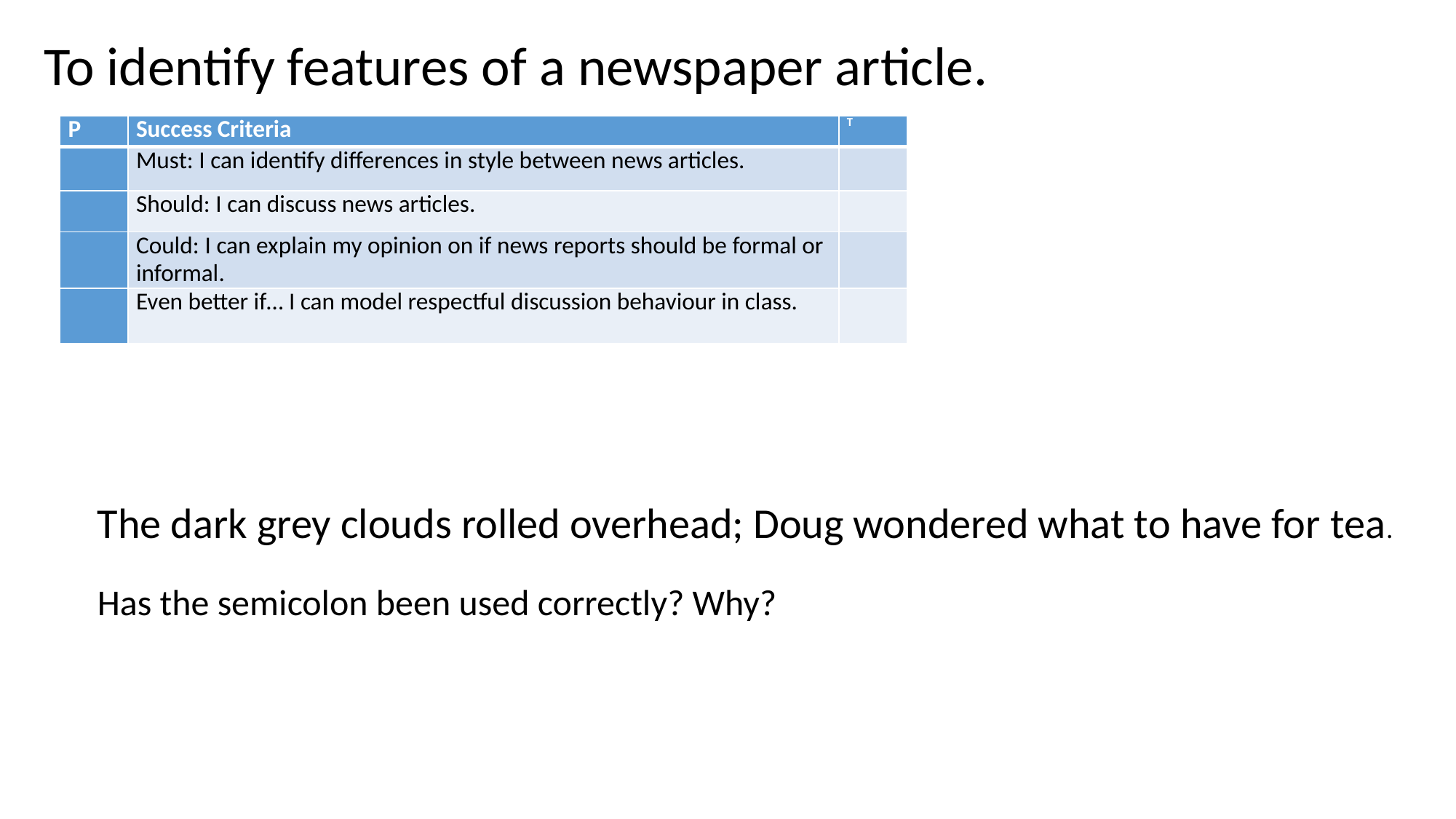

# To identify features of a newspaper article.
| P | Success Criteria | T |
| --- | --- | --- |
|  | Must: I can identify differences in style between news articles. |  |
|  | Should: I can discuss news articles. |  |
|  | Could: I can explain my opinion on if news reports should be formal or informal. |  |
|  | Even better if… I can model respectful discussion behaviour in class. |  |
The dark grey clouds rolled overhead; Doug wondered what to have for tea.

Has the semicolon been used correctly? Why?